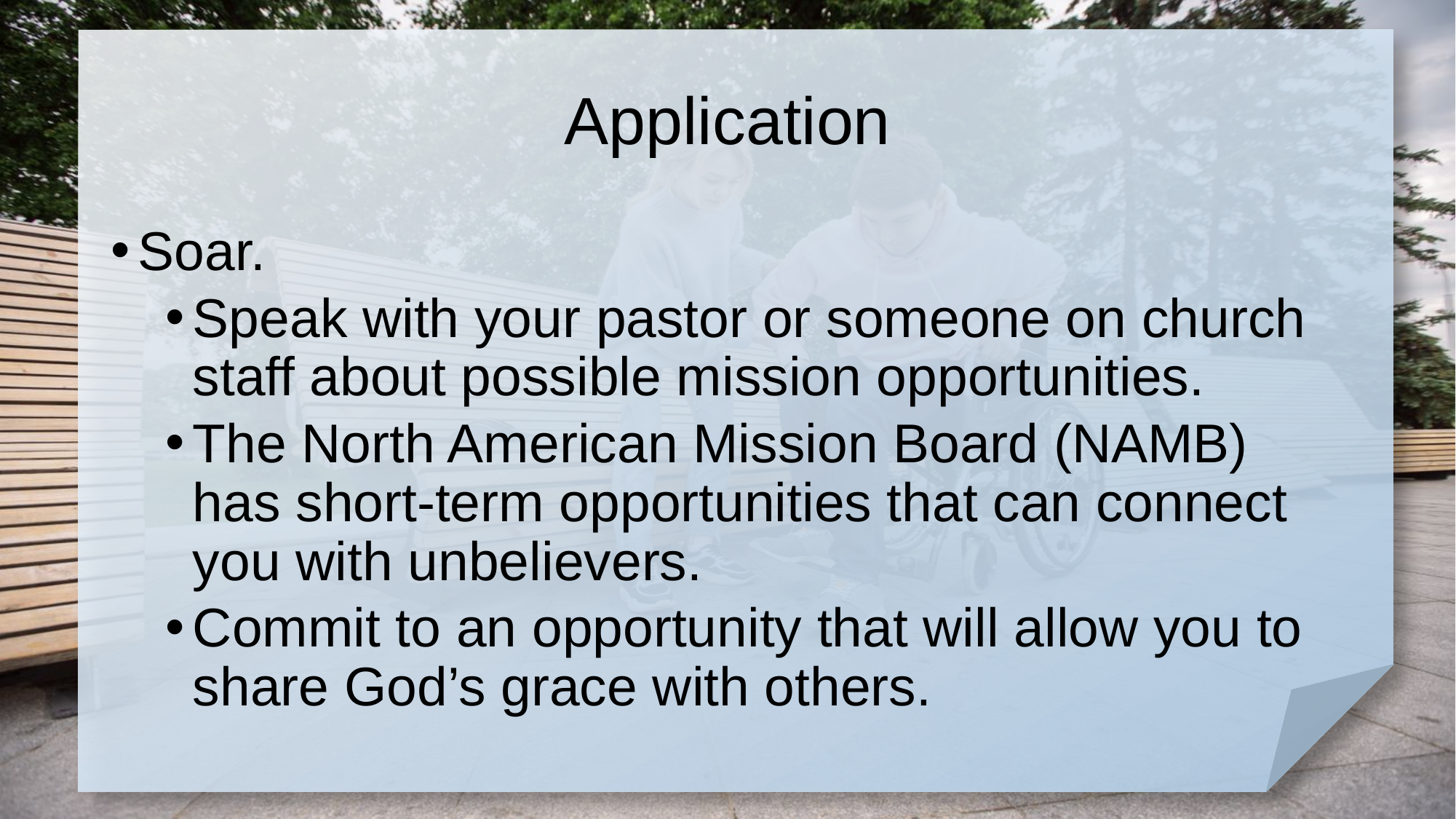

# Application
Soar.
Speak with your pastor or someone on church staff about possible mission opportunities.
The North American Mission Board (NAMB) has short-term opportunities that can connect you with unbelievers.
Commit to an opportunity that will allow you to share God’s grace with others.